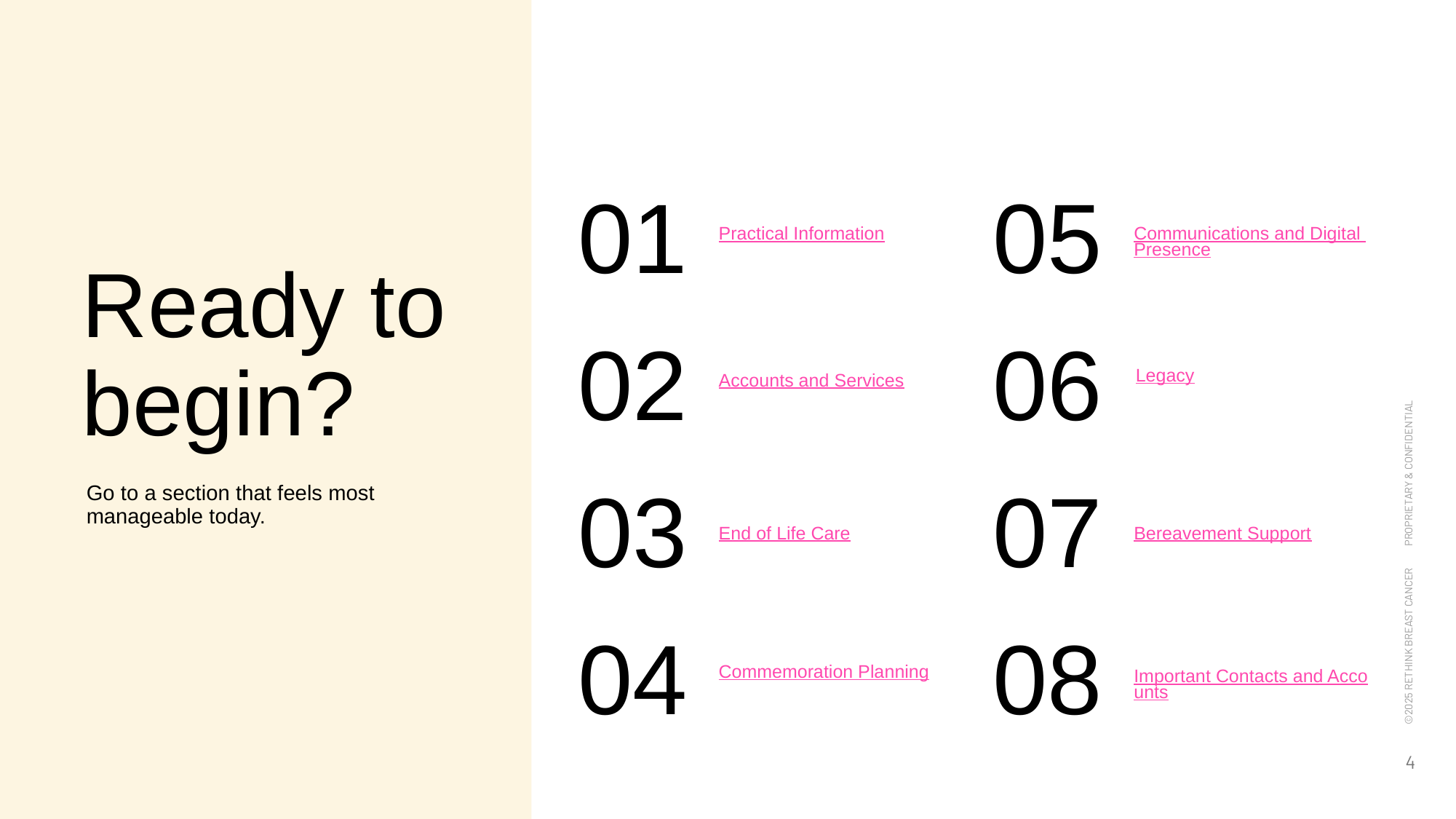

01
05
Practical Information
Communications and Digital Presence
Ready to begin?
02
06
Legacy
Accounts and Services
Go to a section that feels most
manageable today.
03
07
End of Life Care
Bereavement Support
 ©2025 RETHINK BREAST CANCER          PROPRIETARY & CONFIDENTIAL
04
08
Commemoration Planning
Important Contacts and Accounts
4